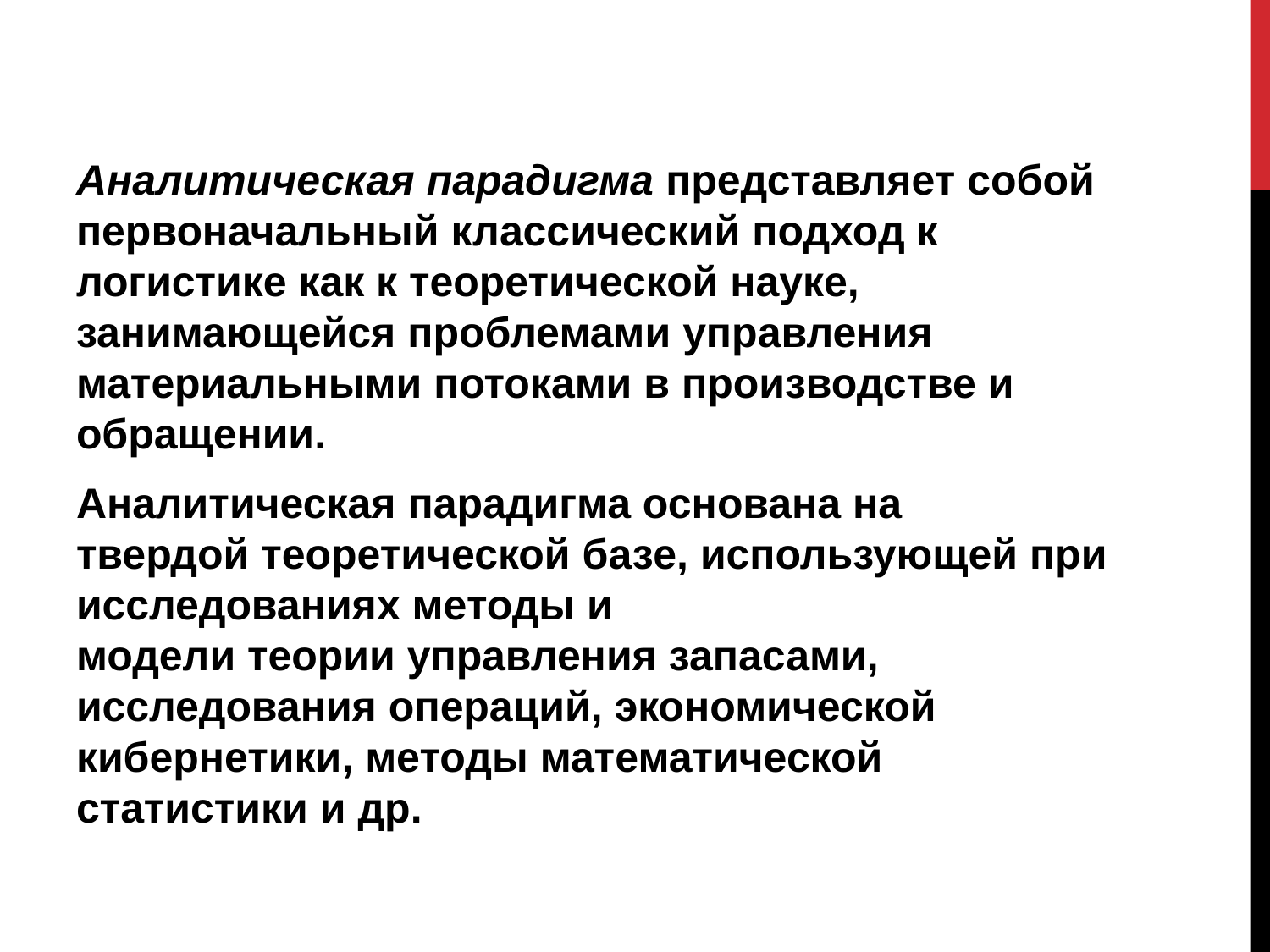

Аналитическая парадигма представляет собой первоначальный классический подход к логистике как к теоретической науке, занимающейся проблемами управления материальными потоками в производстве и обращении.
Аналитическая парадигма основана на
твердой теоретической базе, использующей при исследованиях методы и
модели теории управления запасами, исследования операций, экономической кибернетики, методы математической статистики и др.